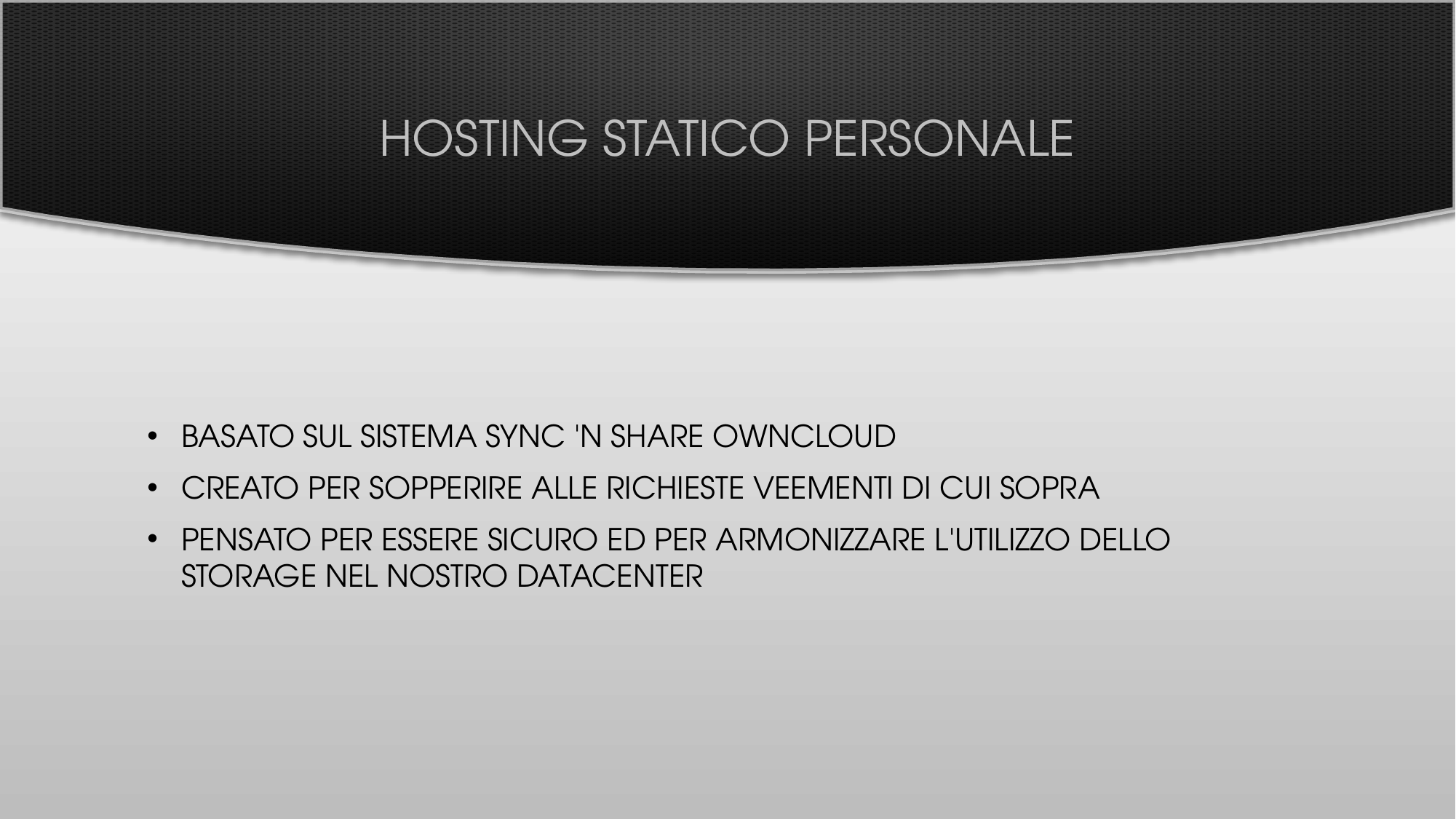

# Hosting statico personale
Basato sul sistema sync 'n share owncloud
Creato per sopperire alle richieste veementi di cui sopra
Pensato per essere sicuro ed per armonizzare l'utilizzo dello storage nel nostro datacenter